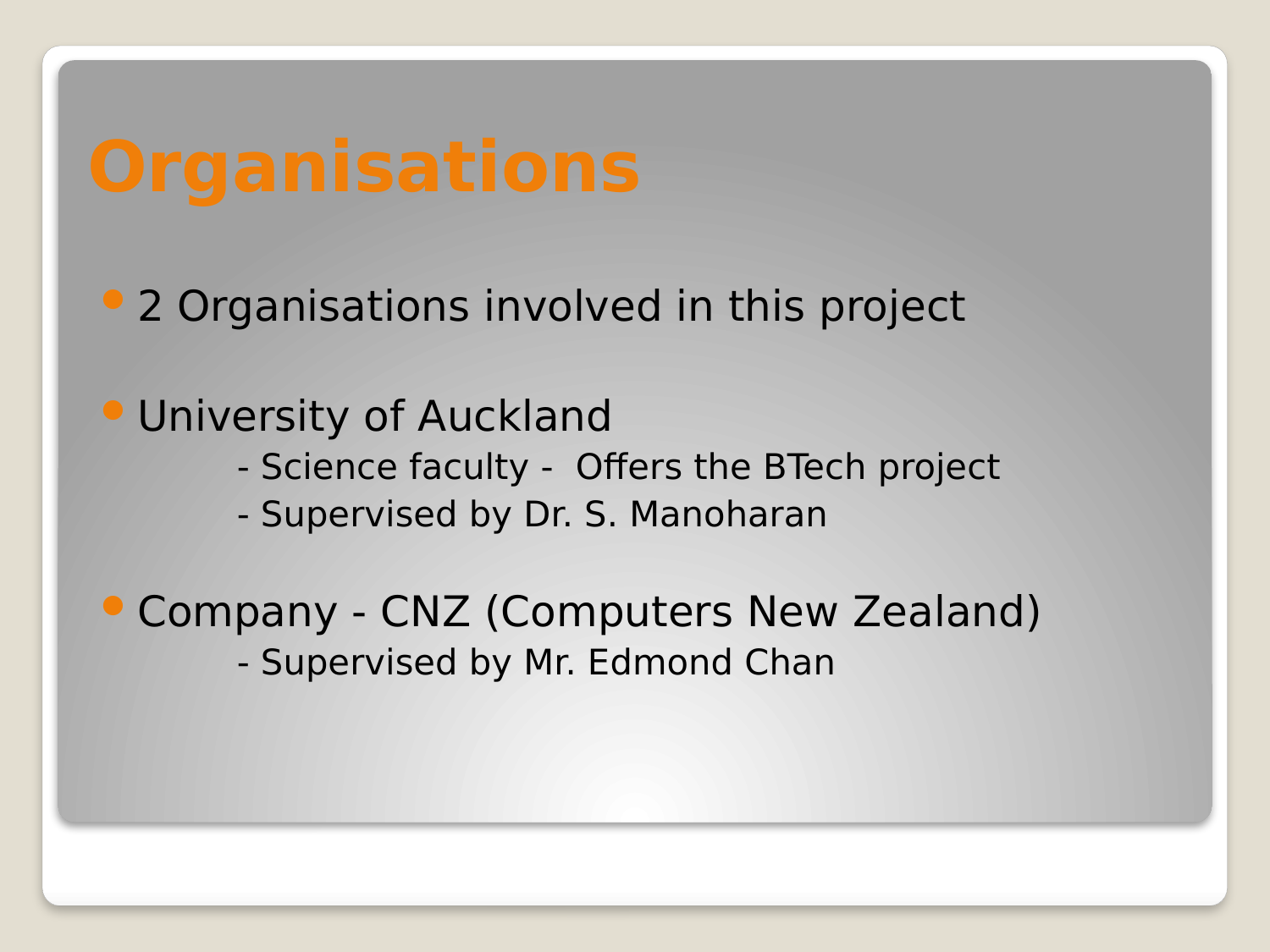

# Organisations
2 Organisations involved in this project

University of Auckland
 	- Science faculty -  Offers the BTech project
	- Supervised by Dr. S. Manoharan

Company - CNZ (Computers New Zealand)
	- Supervised by Mr. Edmond Chan